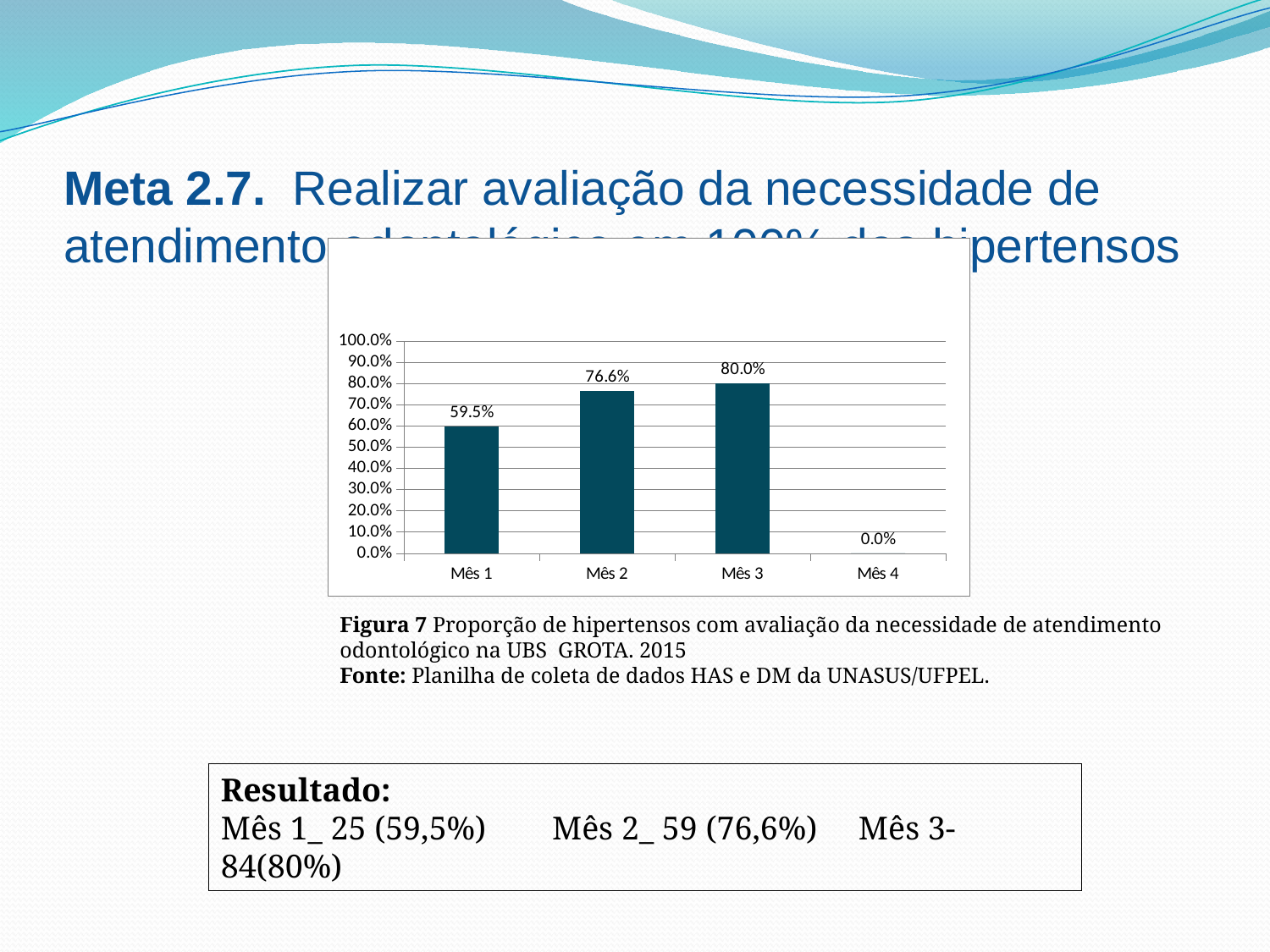

# Meta 2.7.  Realizar avaliação da necessidade de atendimento odontológico em 100% dos hipertensos

### Chart

| Category | Proporção de hipertensos com avaliação da necessidade de atendimento odontológico |
|---|---|
| Mês 1 | 0.5952380952380952 |
| Mês 2 | 0.7662337662337666 |
| Mês 3 | 0.8 |
| Mês 4 | 0.0 |
Figura 7 Proporção de hipertensos com avaliação da necessidade de atendimento odontológico na UBS  GROTA. 2015
Fonte: Planilha de coleta de dados HAS e DM da UNASUS/UFPEL.
Resultado:
Mês 1_ 25 (59,5%)        Mês 2_ 59 (76,6%)     Mês 3-  84(80%)